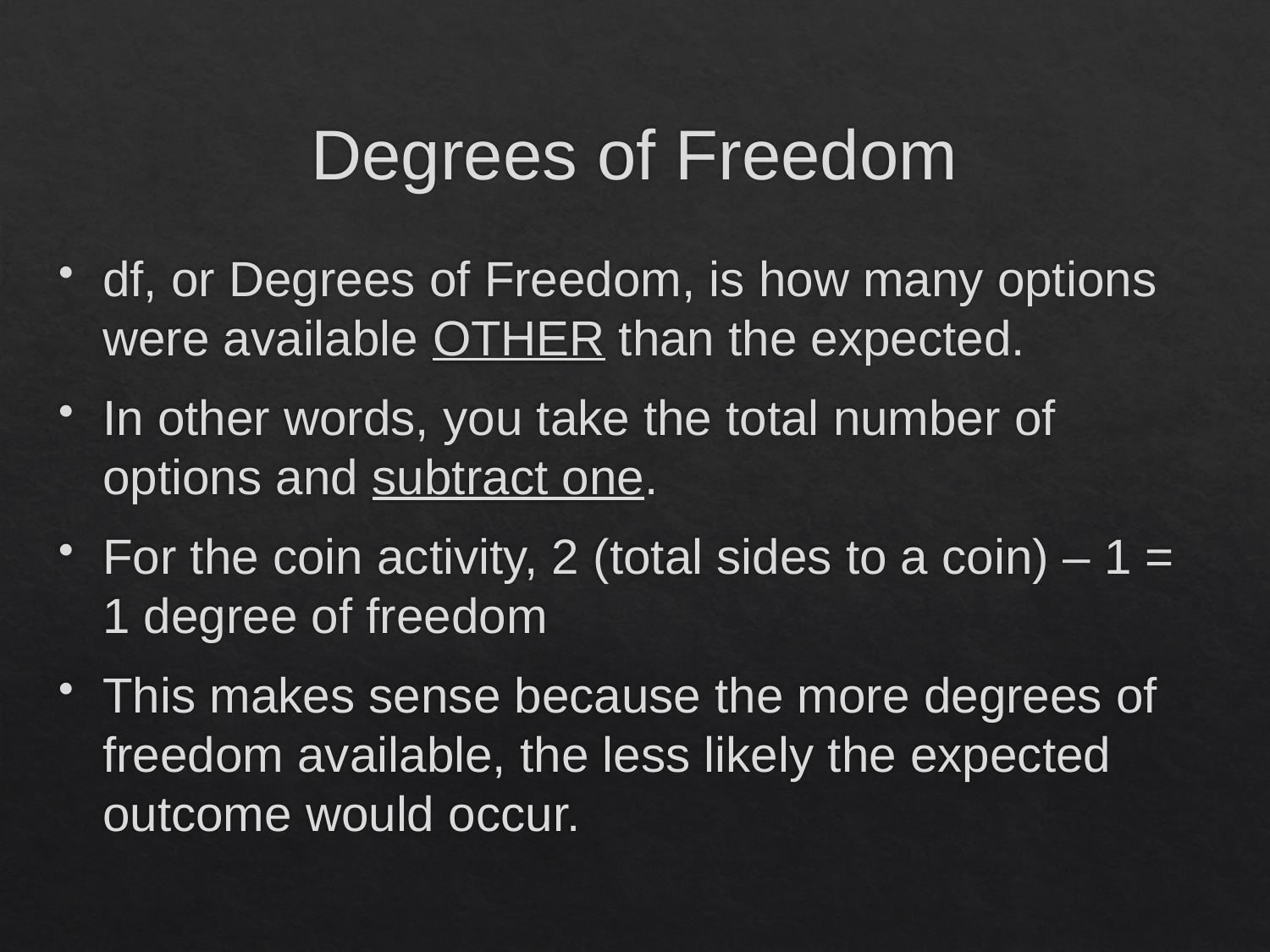

# Degrees of Freedom
df, or Degrees of Freedom, is how many options were available OTHER than the expected.
In other words, you take the total number of options and subtract one.
For the coin activity, 2 (total sides to a coin) – 1 = 1 degree of freedom
This makes sense because the more degrees of freedom available, the less likely the expected outcome would occur.